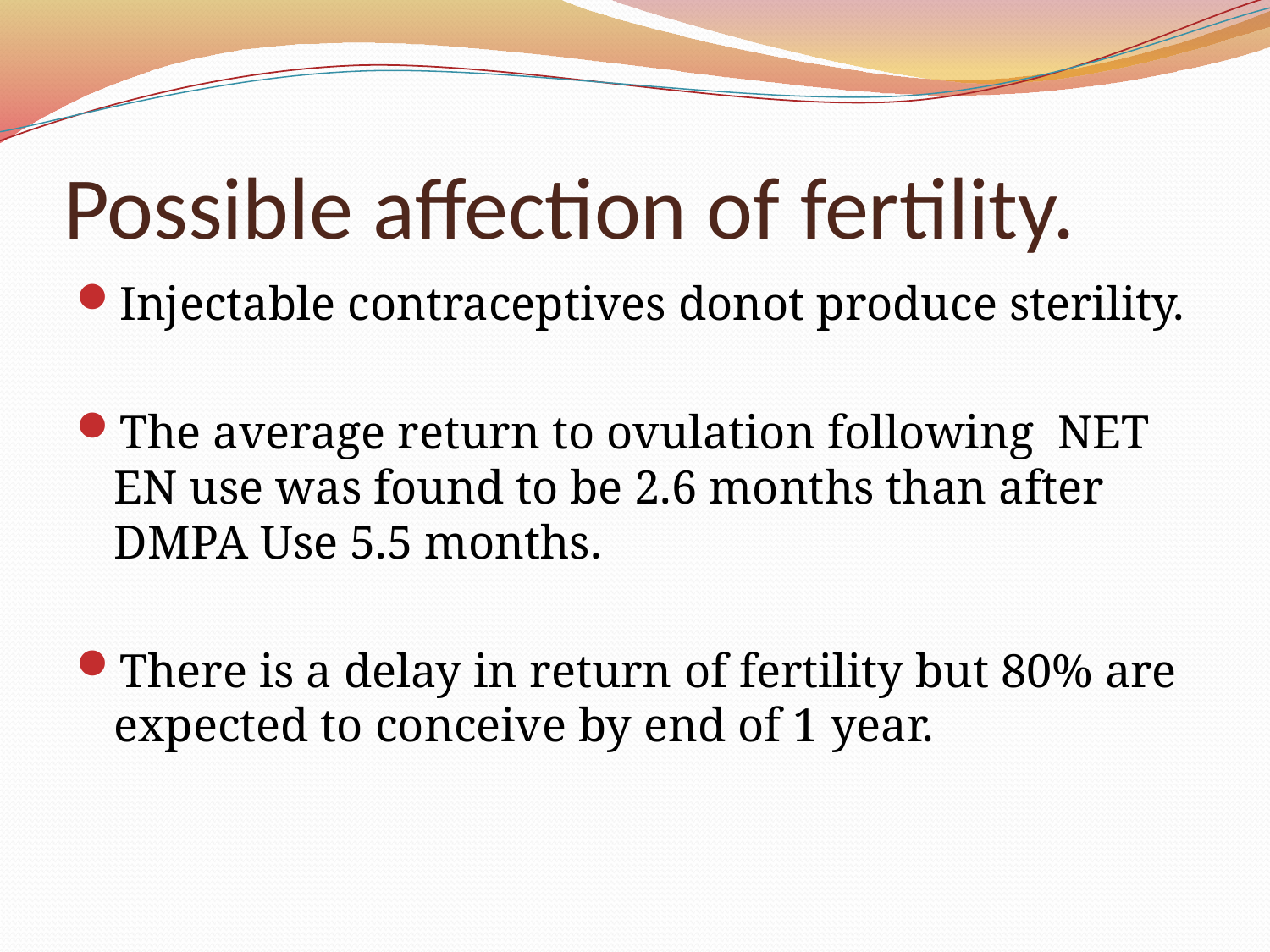

# Possible affection of fertility.
Injectable contraceptives donot produce sterility.

The average return to ovulation following  NET EN use was found to be 2.6 months than after DMPA Use 5.5 months.

There is a delay in return of fertility but 80% are expected to conceive by end of 1 year.